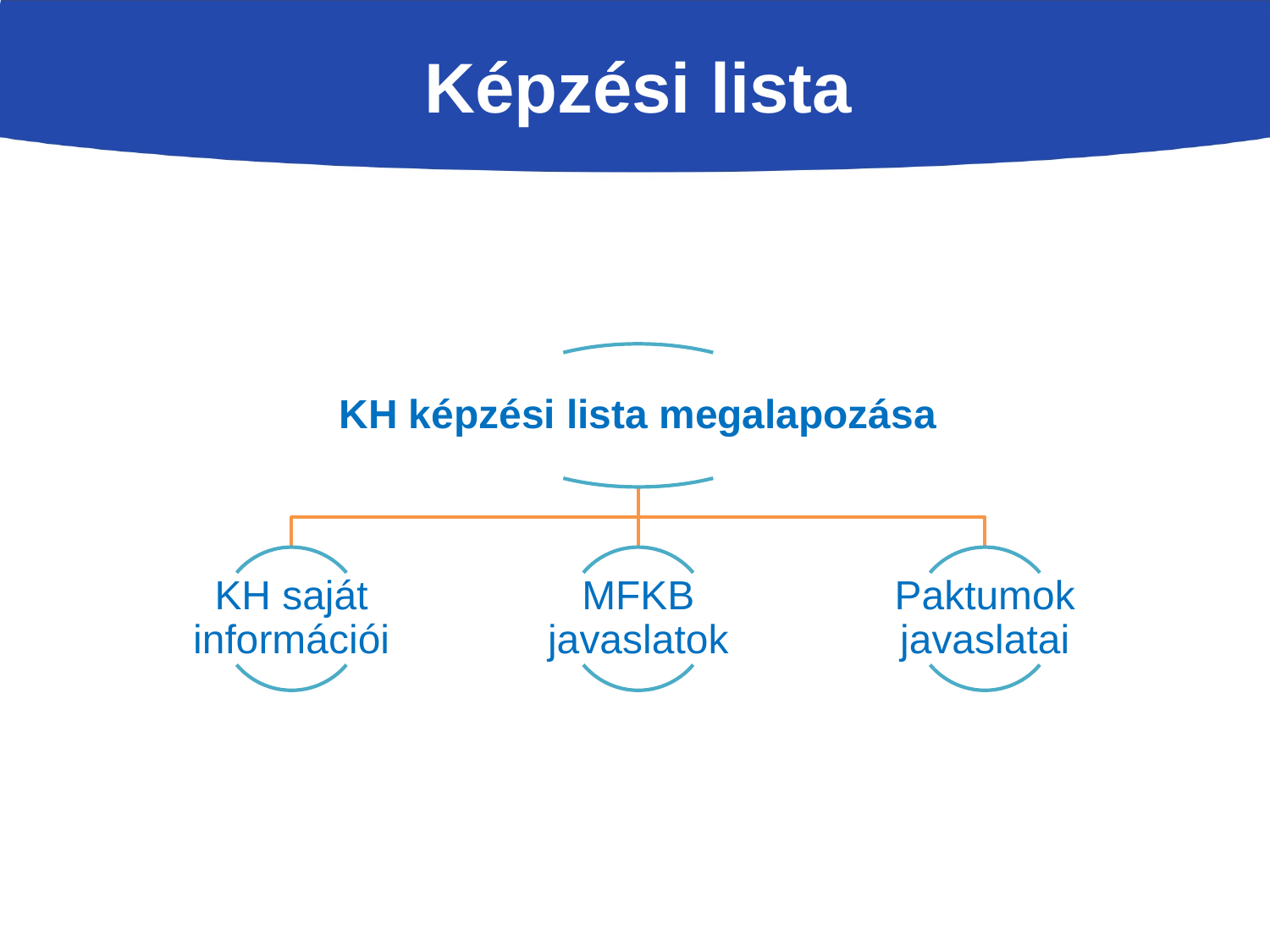

Képzési lista
KH képzési lista megalapozása
KH saját információi
MFKB javaslatok
Paktumok javaslatai